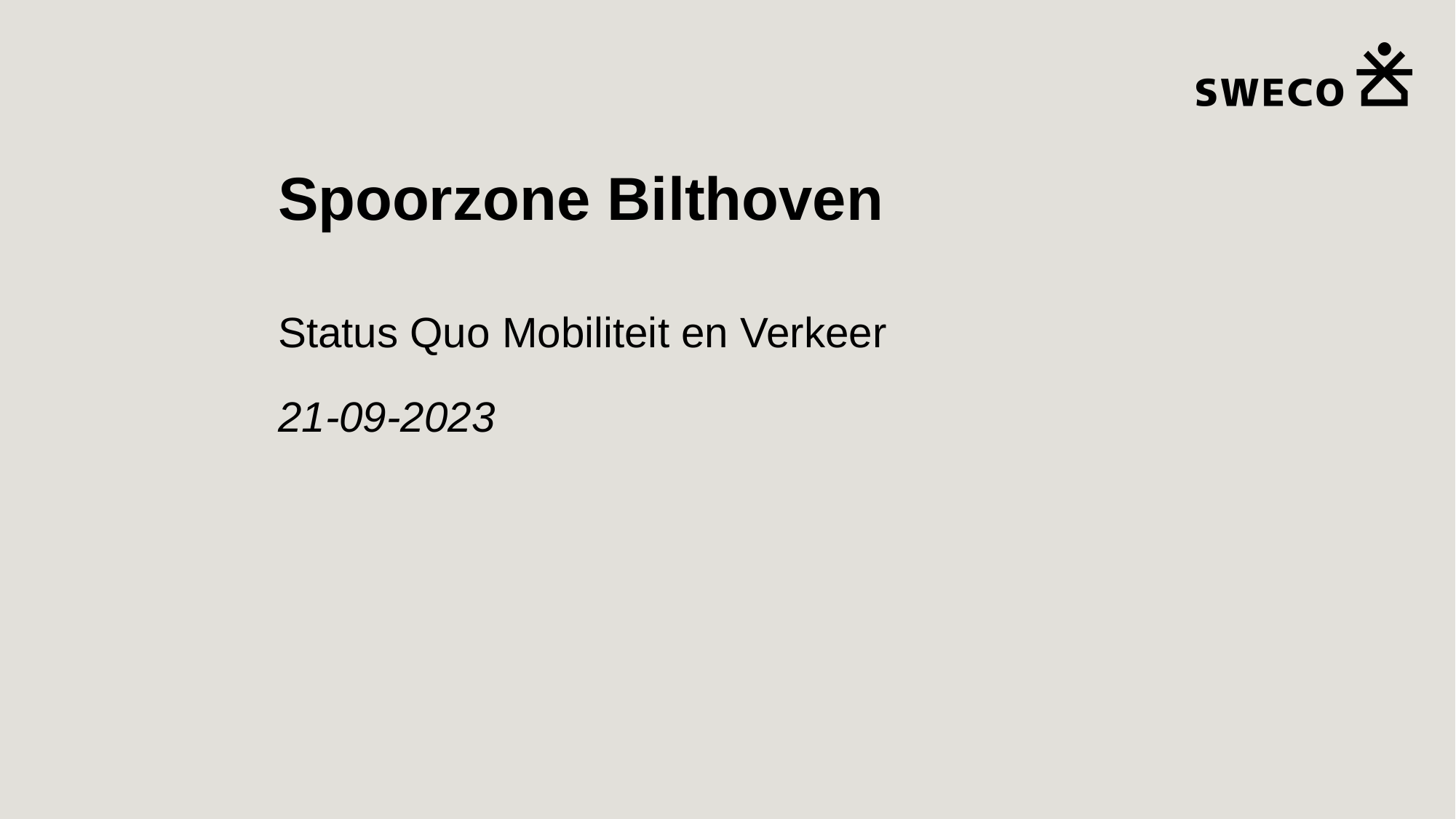

# Spoorzone Bilthoven Status Quo Mobiliteit en Verkeer 21-09-2023

1